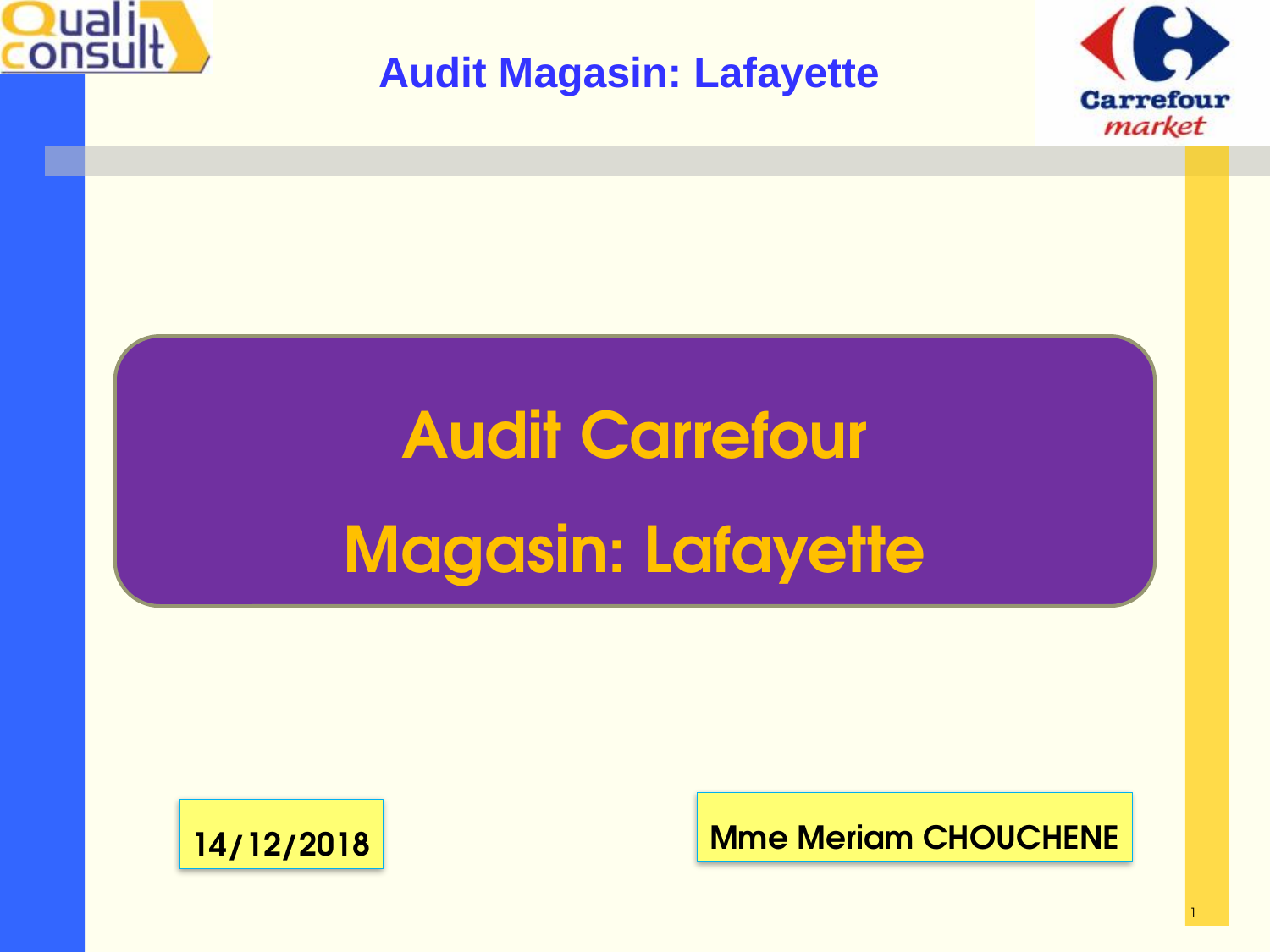

Audit Carrefour
Magasin: Lafayette
Mme Meriam CHOUCHENE
14/12/2018